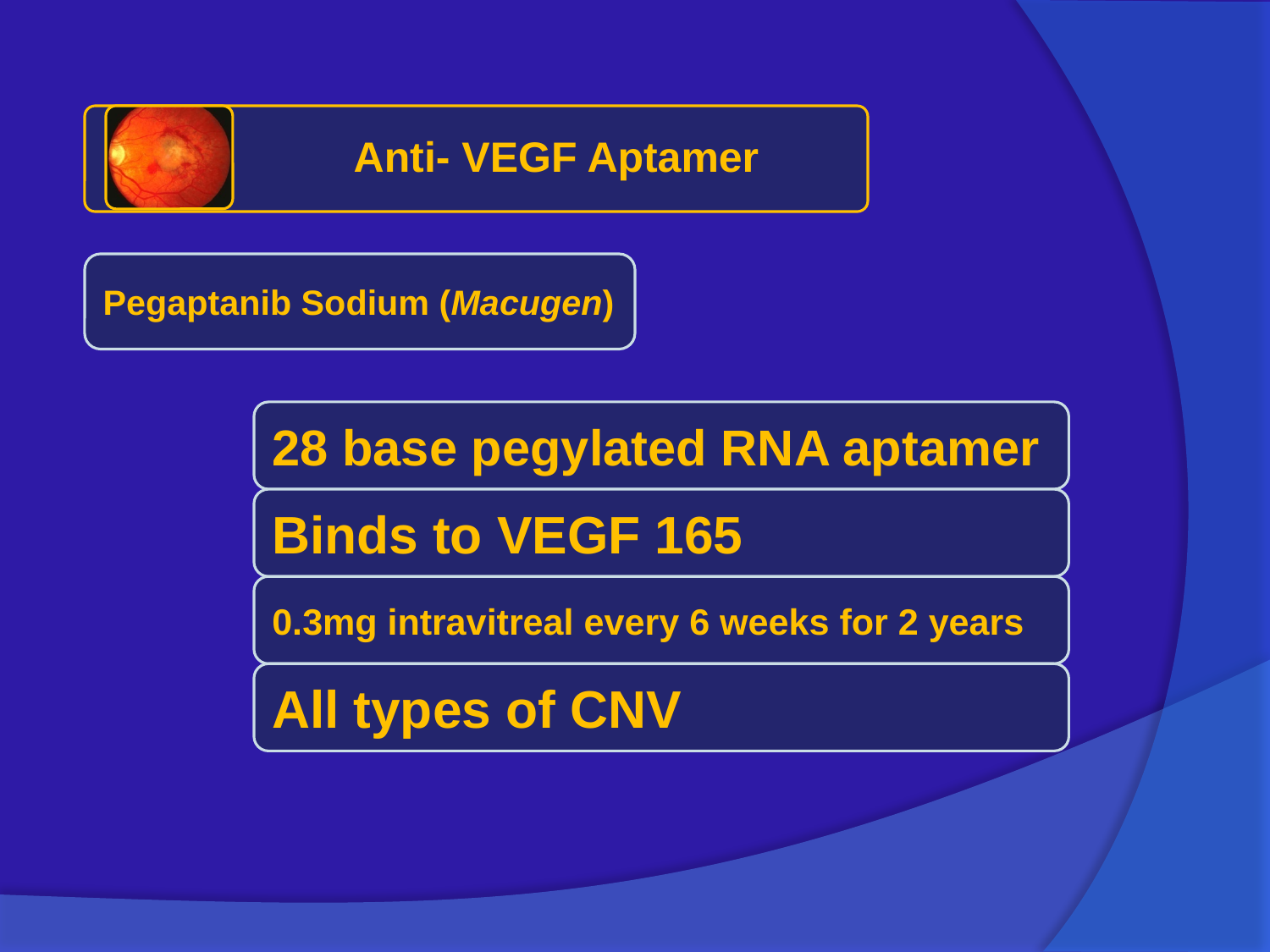

Anti- VEGF Aptamer

Pegaptanib Sodium (Macugen)
28 base pegylated RNA aptamer
Binds to VEGF 165
0.3mg intravitreal every 6 weeks for 2 years
All types of CNV